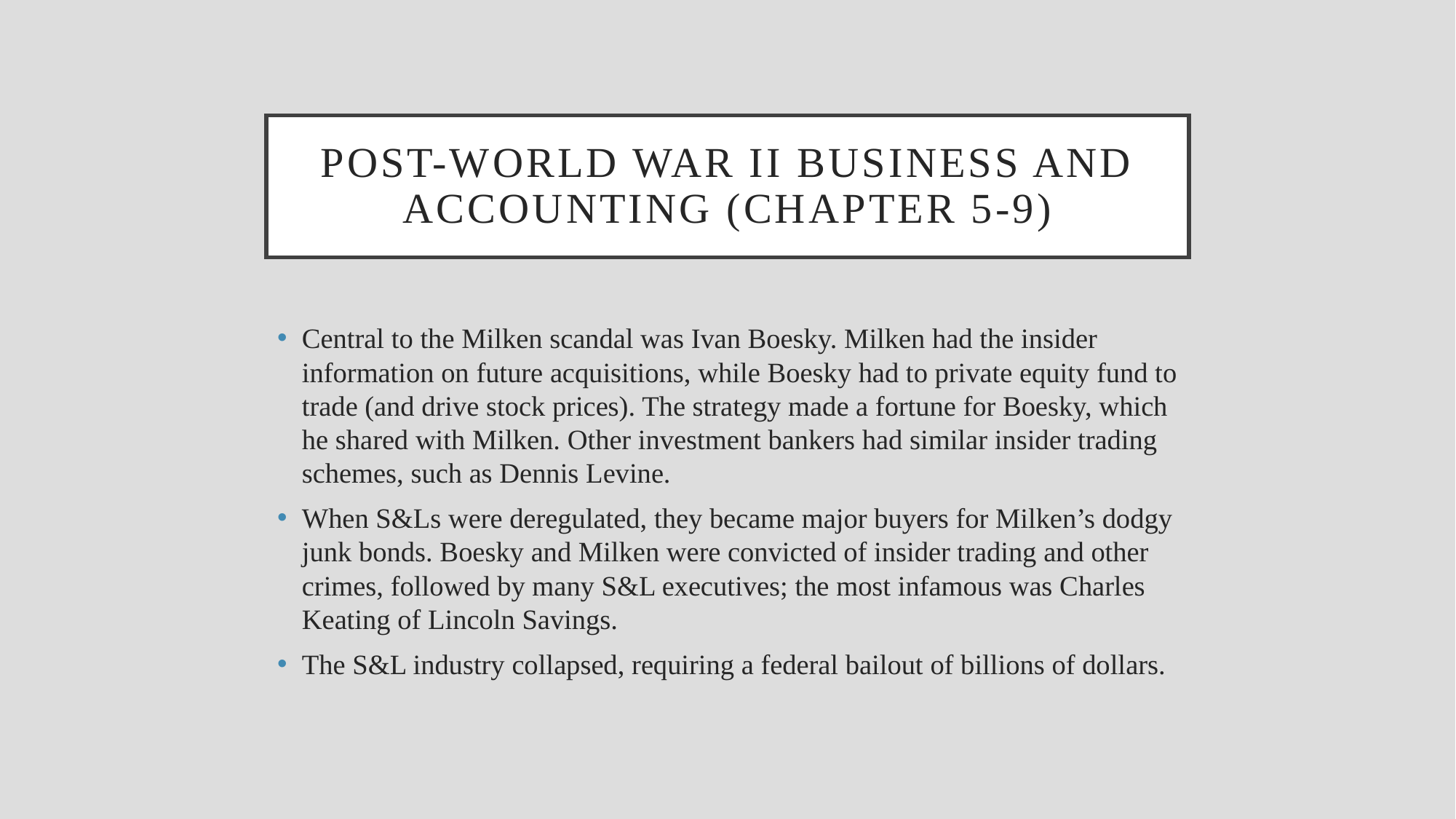

# post-world war ii business and accounting (chapter 5-9)
Central to the Milken scandal was Ivan Boesky. Milken had the insider information on future acquisitions, while Boesky had to private equity fund to trade (and drive stock prices). The strategy made a fortune for Boesky, which he shared with Milken. Other investment bankers had similar insider trading schemes, such as Dennis Levine.
When S&Ls were deregulated, they became major buyers for Milken’s dodgy junk bonds. Boesky and Milken were convicted of insider trading and other crimes, followed by many S&L executives; the most infamous was Charles Keating of Lincoln Savings.
The S&L industry collapsed, requiring a federal bailout of billions of dollars.